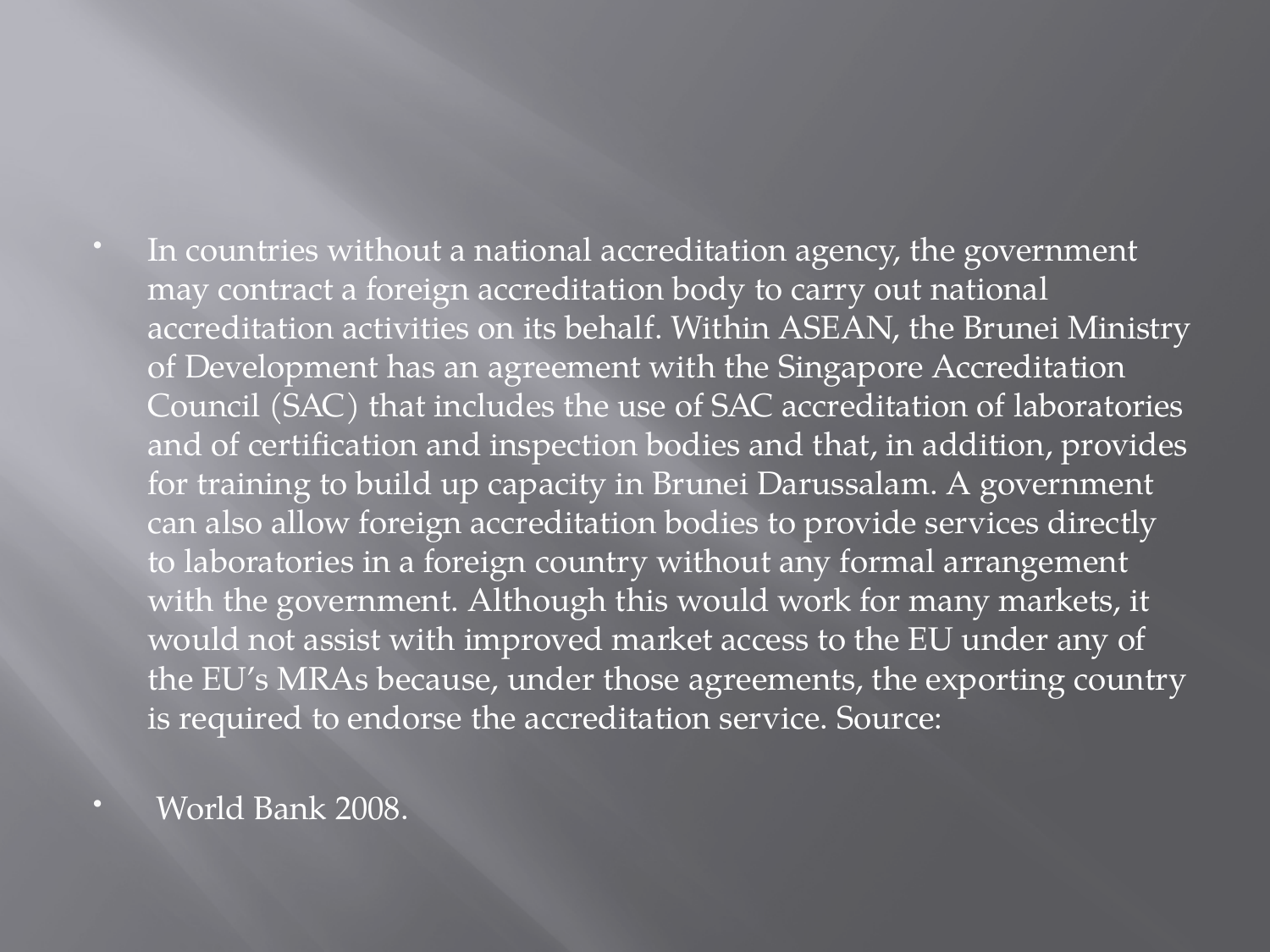

#
In countries without a national accreditation agency, the government may contract a foreign accreditation body to carry out national accreditation activities on its behalf. Within ASEAN, the Brunei Ministry of Development has an agreement with the Singapore Accreditation Council (SAC) that includes the use of SAC accreditation of laboratories and of certification and inspection bodies and that, in addition, provides for training to build up capacity in Brunei Darussalam. A government can also allow foreign accreditation bodies to provide services directly to laboratories in a foreign country without any formal arrangement with the government. Although this would work for many markets, it would not assist with improved market access to the EU under any of the EU’s MRAs because, under those agreements, the exporting country is required to endorse the accreditation service. Source:

 World Bank 2008.